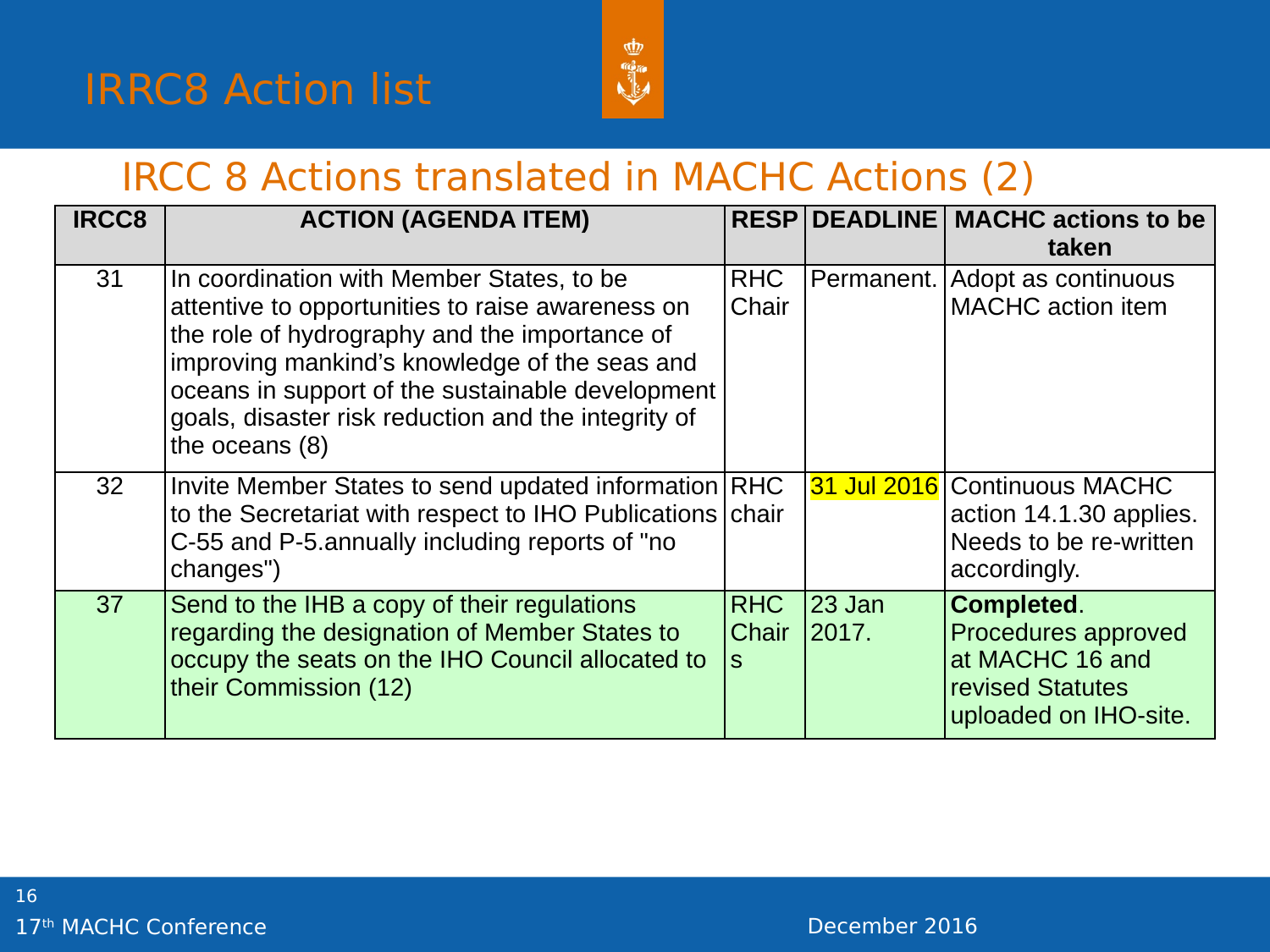

IRRC8 Action list
IRCC 8 Actions translated in MACHC Actions (2)
| IRCC8 | ACTION (AGENDA ITEM) | RESP | DEADLINE | MACHC actions to be taken |
| --- | --- | --- | --- | --- |
| 31 | In coordination with Member States, to be attentive to opportunities to raise awareness on the role of hydrography and the importance of improving mankind’s knowledge of the seas and oceans in support of the sustainable development goals, disaster risk reduction and the integrity of the oceans (8) | RHC Chair | Permanent. | Adopt as continuous MACHC action item |
| 32 | Invite Member States to send updated information to the Secretariat with respect to IHO Publications C-55 and P-5.annually including reports of "no changes") | RHC chair | 31 Jul 2016 | Continuous MACHC action 14.1.30 applies. Needs to be re-written accordingly. |
| 37 | Send to the IHB a copy of their regulations regarding the designation of Member States to occupy the seats on the IHO Council allocated to their Commission (12) | RHC Chairs | 23 Jan 2017. | Completed. Procedures approved at MACHC 16 and revised Statutes uploaded on IHO-site. |